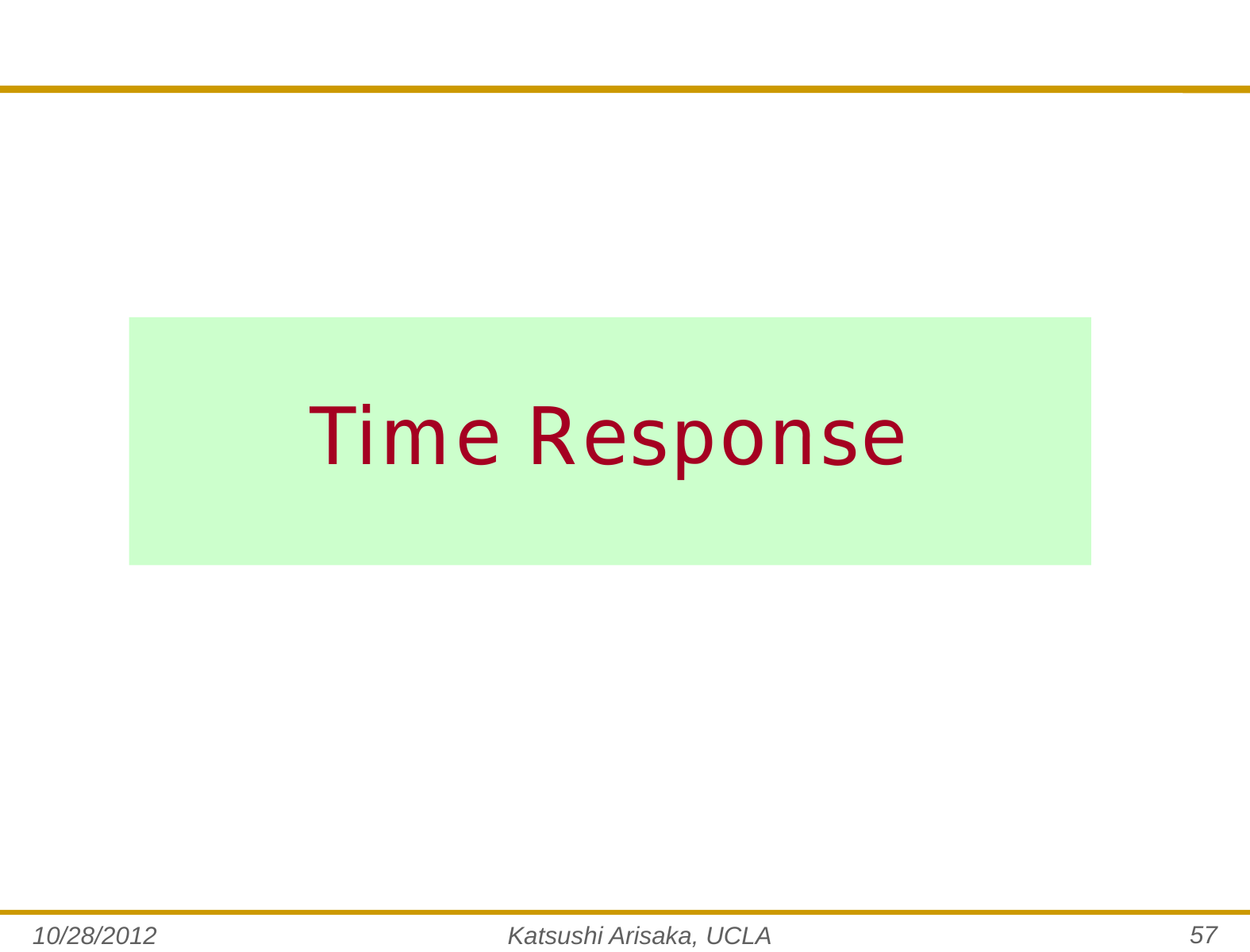

# Time Response
57
10/28/2012
Katsushi Arisaka, UCLA